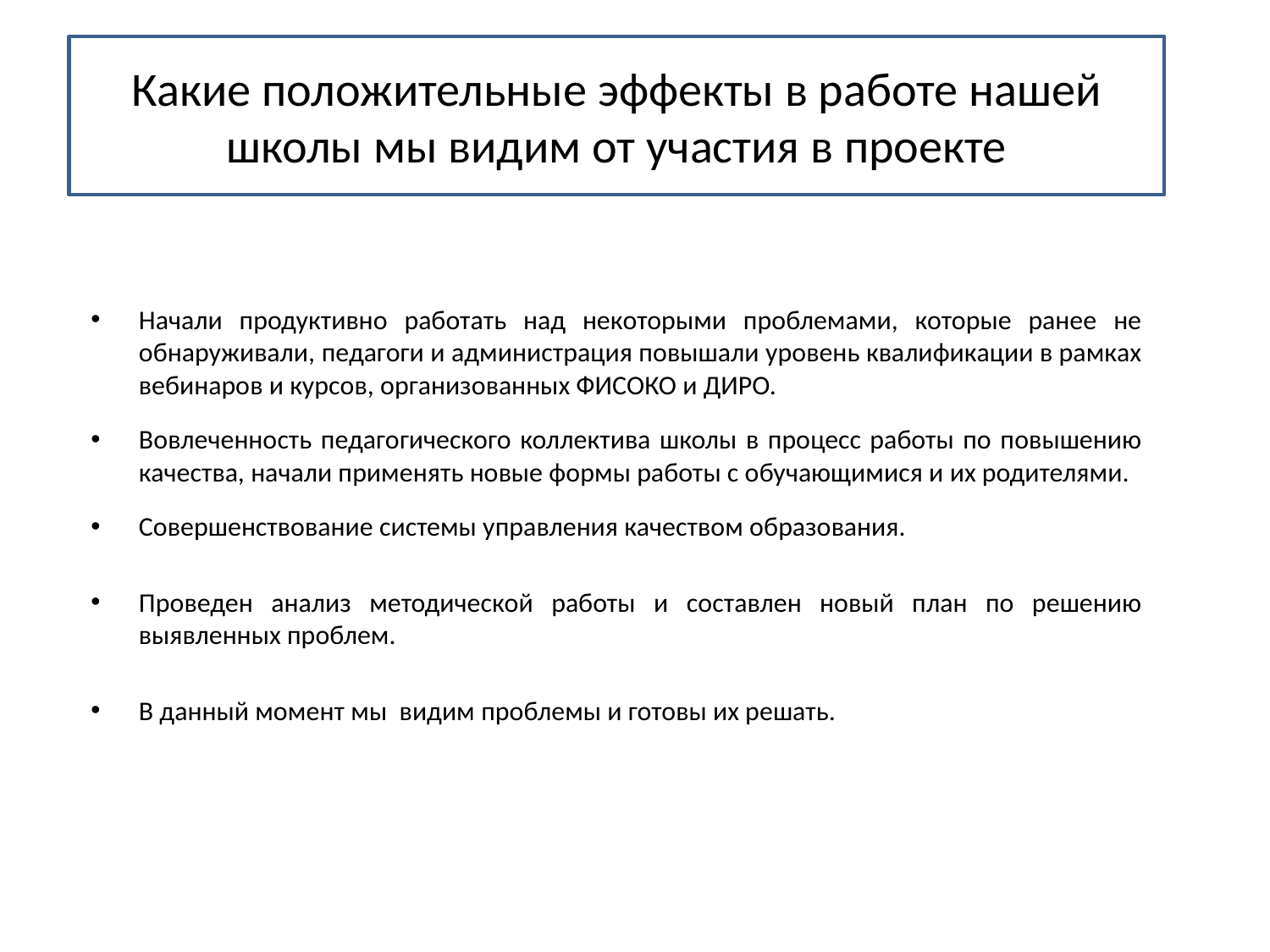

# Какие положительные эффекты в работе нашей школы мы видим от участия в проекте
Начали продуктивно работать над некоторыми проблемами, которые ранее не обнаруживали, педагоги и администрация повышали уровень квалификации в рамках вебинаров и курсов, организованных ФИСОКО и ДИРО.

Вовлеченность педагогического коллектива школы в процесс работы по повышению качества, начали применять новые формы работы с обучающимися и их родителями.

Совершенствование системы управления качеством образования.

Проведен анализ методической работы и составлен новый план по решению выявленных проблем.

В данный момент мы  видим проблемы и готовы их решать.